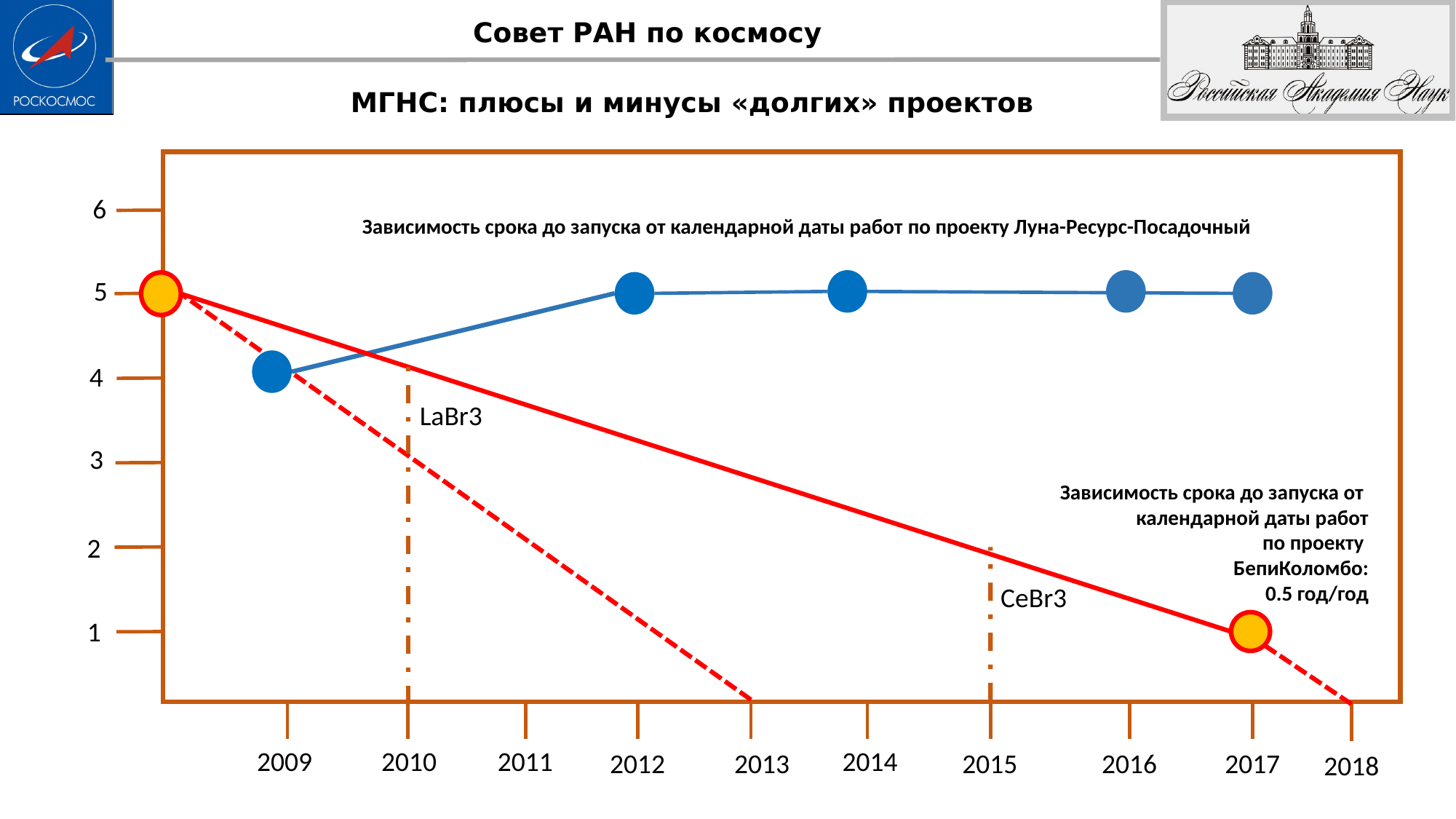

МГНС: плюсы и минусы «долгих» проектов

6
Зависимость срока до запуска от календарной даты работ по проекту Луна-Ресурс-Посадочный
5

4
 LaBr3
3
Зависимость срока до запуска от
календарной даты работ
 по проекту
БепиКоломбо:
0.5 год/год
2
 CeBr3
1

2009
2010
2011
2014
2012
2013
2015
2016
2017
2018